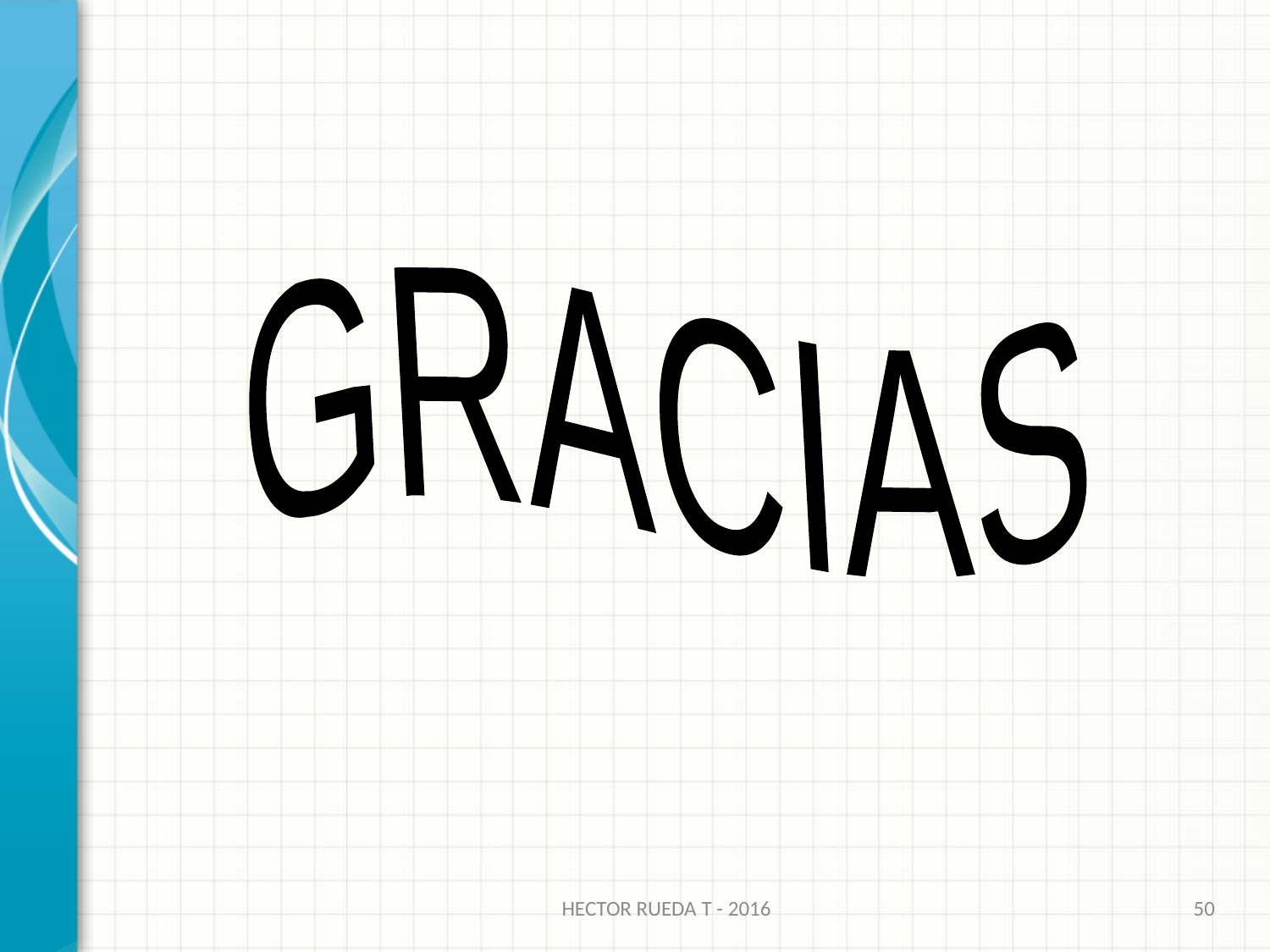

GRACIAS
HECTOR RUEDA T - 2016
50